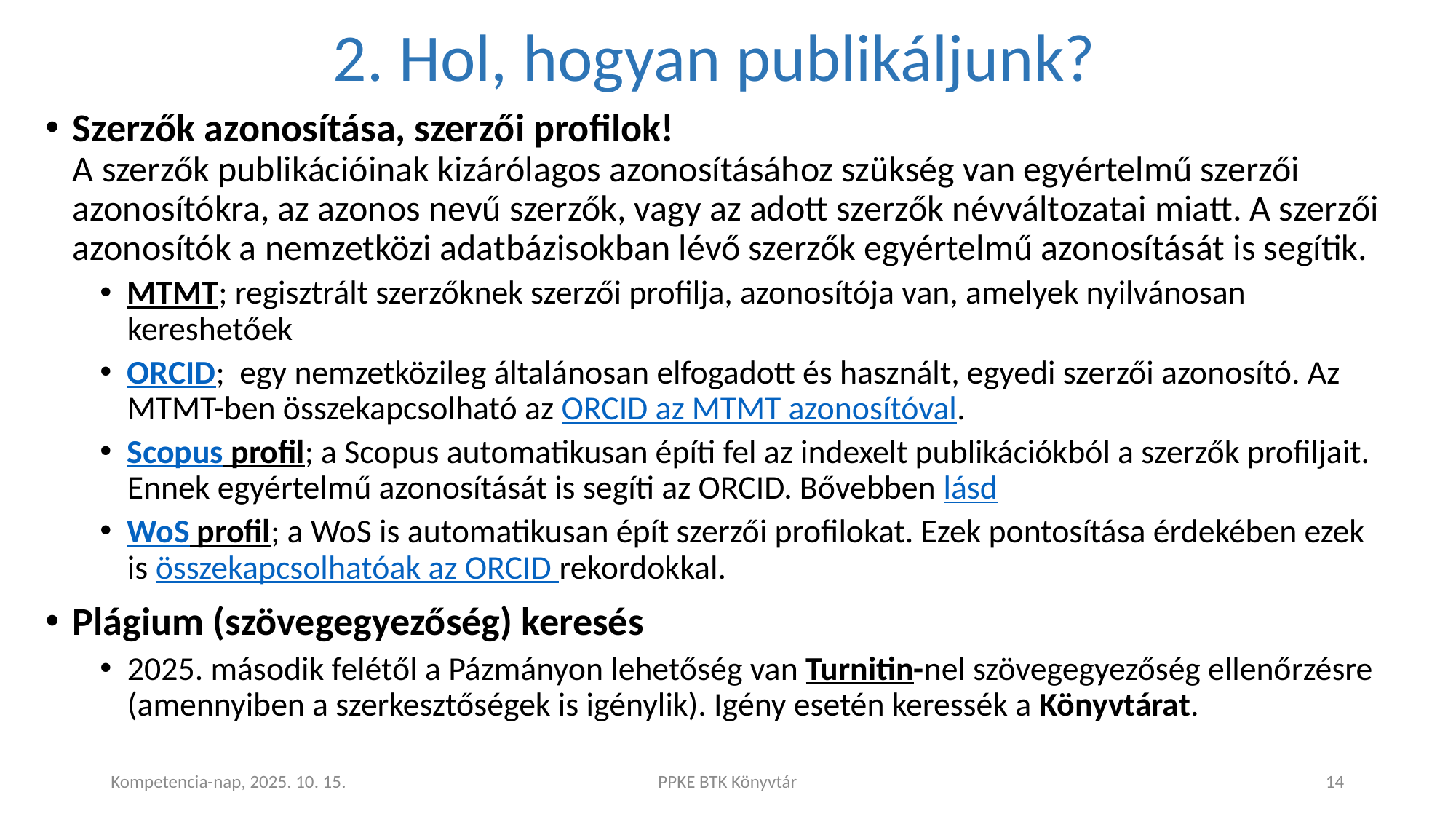

# 2. Hol, hogyan publikáljunk?
Szerzők azonosítása, szerzői profilok!
A szerzők publikációinak kizárólagos azonosításához szükség van egyértelmű szerzői azonosítókra, az azonos nevű szerzők, vagy az adott szerzők névváltozatai miatt. A szerzői azonosítók a nemzetközi adatbázisokban lévő szerzők egyértelmű azonosítását is segítik.
MTMT; regisztrált szerzőknek szerzői profilja, azonosítója van, amelyek nyilvánosan kereshetőek
ORCID;  egy nemzetközileg általánosan elfogadott és használt, egyedi szerzői azonosító. Az MTMT-ben összekapcsolható az ORCID az MTMT azonosítóval.
Scopus profil; a Scopus automatikusan építi fel az indexelt publikációkból a szerzők profiljait. Ennek egyértelmű azonosítását is segíti az ORCID. Bővebben lásd
WoS profil; a WoS is automatikusan épít szerzői profilokat. Ezek pontosítása érdekében ezek is összekapcsolhatóak az ORCID rekordokkal.
Plágium (szövegegyezőség) keresés
2025. második felétől a Pázmányon lehetőség van Turnitin-nel szövegegyezőség ellenőrzésre (amennyiben a szerkesztőségek is igénylik). Igény esetén keressék a Könyvtárat.

Kompetencia-nap, 2025. 10. 15.
PPKE BTK Könyvtár
14